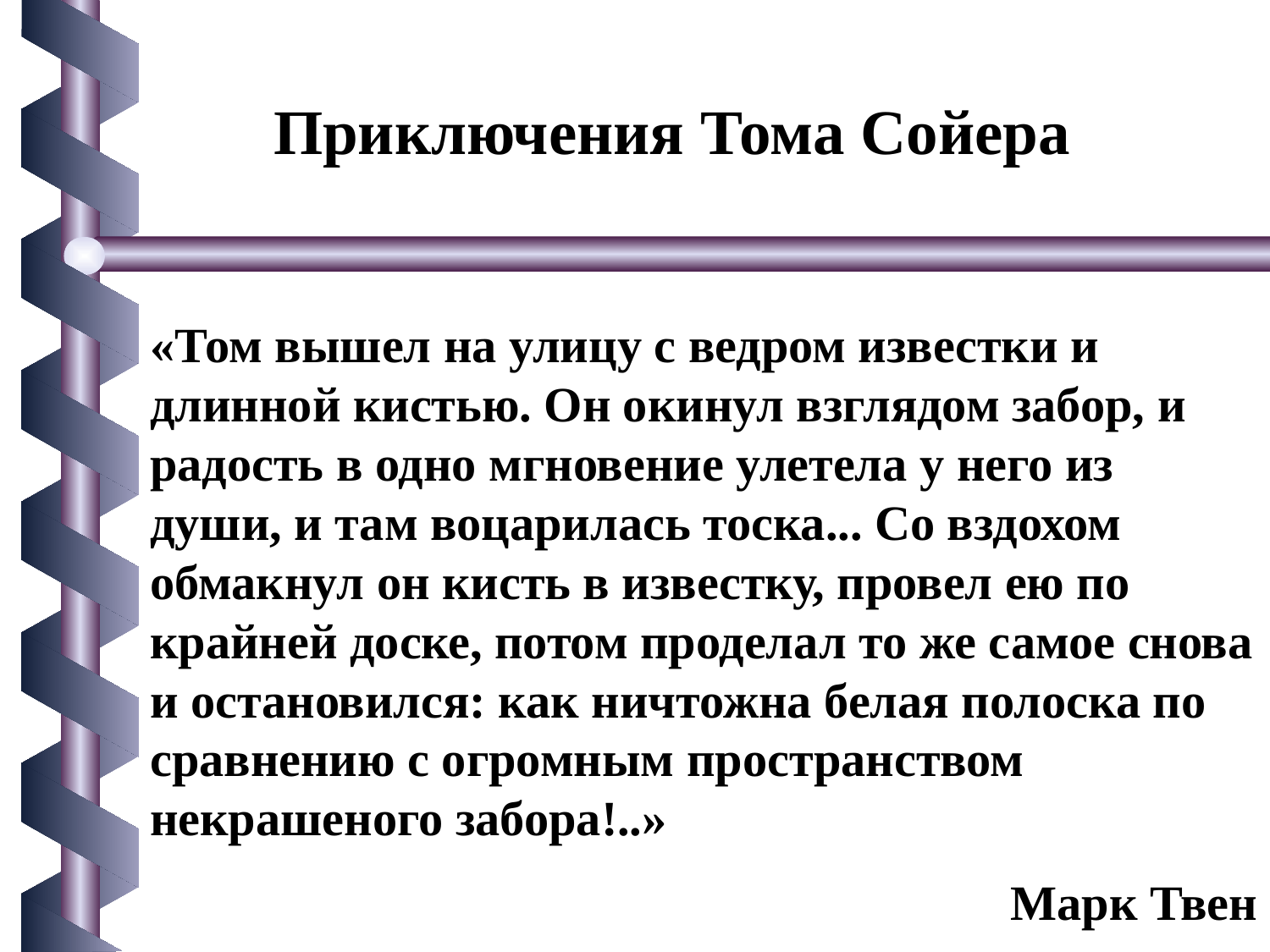

Приключения Тома Сойера
«Том вышел на улицу с ведром известки и длинной кистью. Он окинул взглядом забор, и радость в одно мгновение улетела у него из души, и там воцарилась тоска... Со вздохом обмакнул он кисть в известку, провел ею по крайней доске, потом проделал то же самое снова и остановился: как ничтожна белая полоска по сравнению с огромным пространством некрашеного забора!..»
Марк Твен